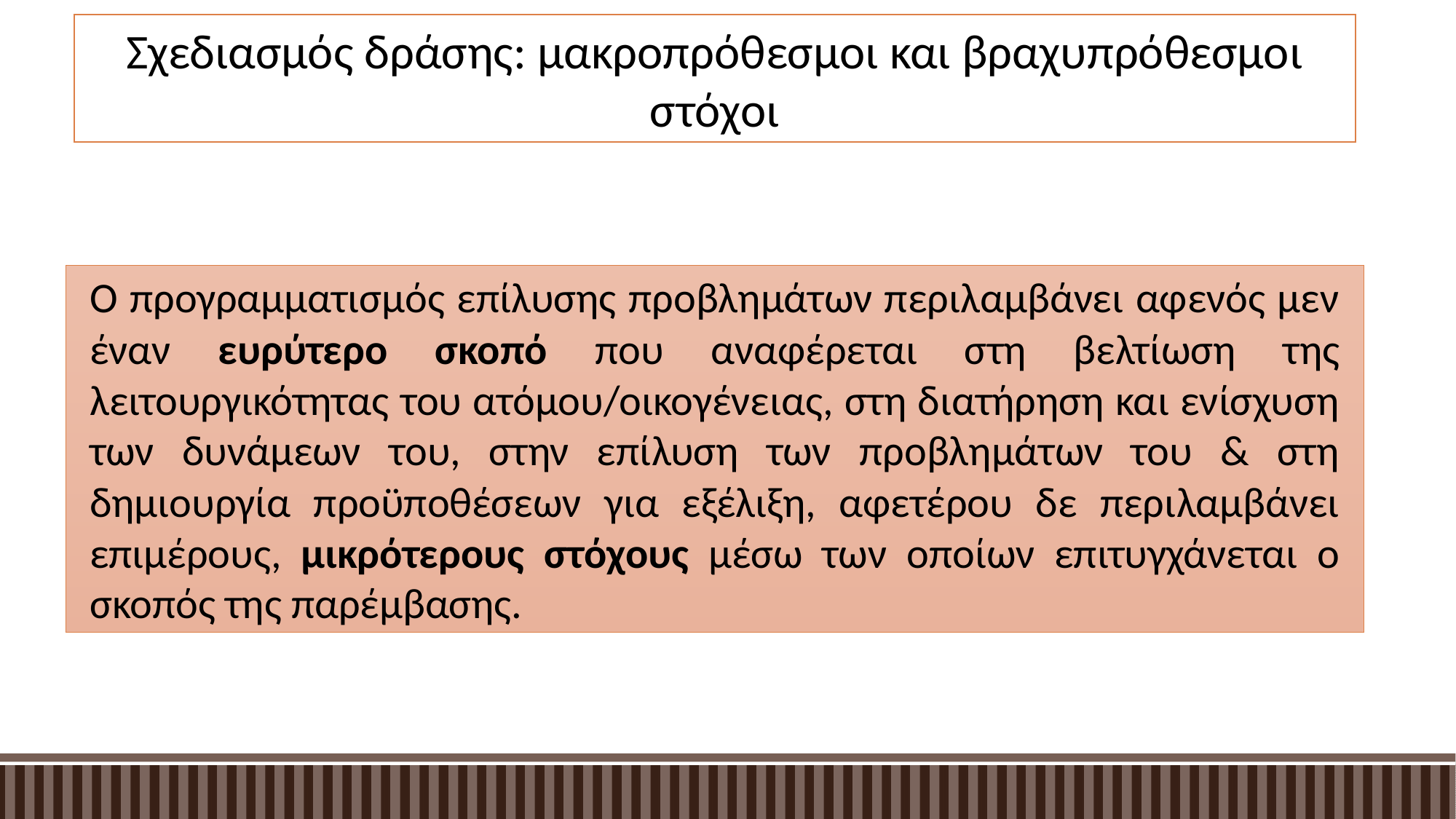

Σχεδιασμός δράσης: μακροπρόθεσμοι και βραχυπρόθεσμοι στόχοι
Ο προγραμματισμός επίλυσης προβλημάτων περιλαμβάνει αφενός μεν έναν ευρύτερο σκοπό που αναφέρεται στη βελτίωση της λειτουργικότητας του ατόμου/οικογένειας, στη διατήρηση και ενίσχυση των δυνάμεων του, στην επίλυση των προβλημάτων του & στη δημιουργία προϋποθέσεων για εξέλιξη, αφετέρου δε περιλαμβάνει επιμέρους, μικρότερους στόχους μέσω των οποίων επιτυγχάνεται ο σκοπός της παρέμβασης.